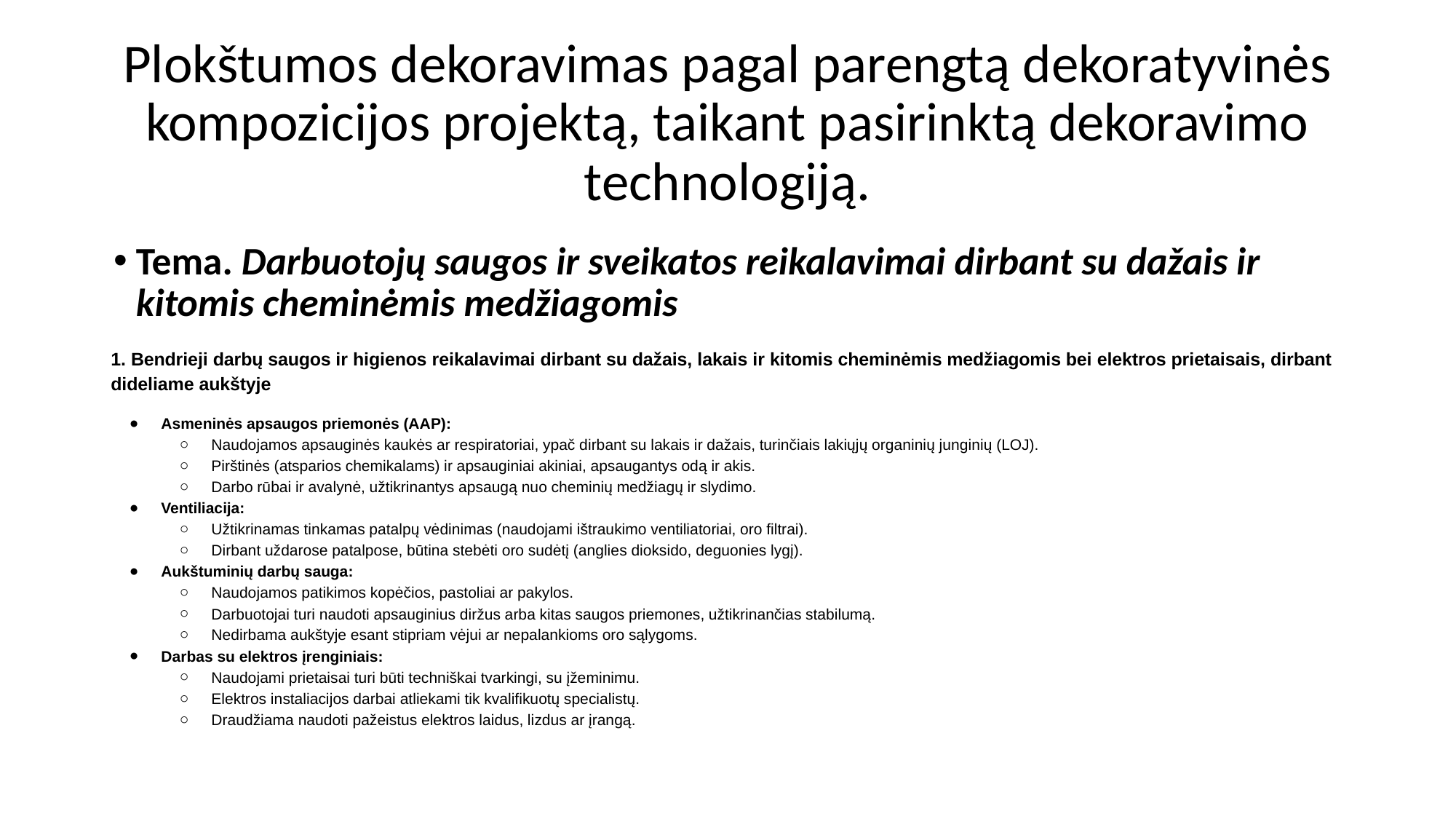

# Plokštumos dekoravimas pagal parengtą dekoratyvinės kompozicijos projektą, taikant pasirinktą dekoravimo technologiją.
Tema. Darbuotojų saugos ir sveikatos reikalavimai dirbant su dažais ir kitomis cheminėmis medžiagomis
1. Bendrieji darbų saugos ir higienos reikalavimai dirbant su dažais, lakais ir kitomis cheminėmis medžiagomis bei elektros prietaisais, dirbant dideliame aukštyje
Asmeninės apsaugos priemonės (AAP):
Naudojamos apsauginės kaukės ar respiratoriai, ypač dirbant su lakais ir dažais, turinčiais lakiųjų organinių junginių (LOJ).
Pirštinės (atsparios chemikalams) ir apsauginiai akiniai, apsaugantys odą ir akis.
Darbo rūbai ir avalynė, užtikrinantys apsaugą nuo cheminių medžiagų ir slydimo.
Ventiliacija:
Užtikrinamas tinkamas patalpų vėdinimas (naudojami ištraukimo ventiliatoriai, oro filtrai).
Dirbant uždarose patalpose, būtina stebėti oro sudėtį (anglies dioksido, deguonies lygį).
Aukštuminių darbų sauga:
Naudojamos patikimos kopėčios, pastoliai ar pakylos.
Darbuotojai turi naudoti apsauginius diržus arba kitas saugos priemones, užtikrinančias stabilumą.
Nedirbama aukštyje esant stipriam vėjui ar nepalankioms oro sąlygoms.
Darbas su elektros įrenginiais:
Naudojami prietaisai turi būti techniškai tvarkingi, su įžeminimu.
Elektros instaliacijos darbai atliekami tik kvalifikuotų specialistų.
Draudžiama naudoti pažeistus elektros laidus, lizdus ar įrangą.